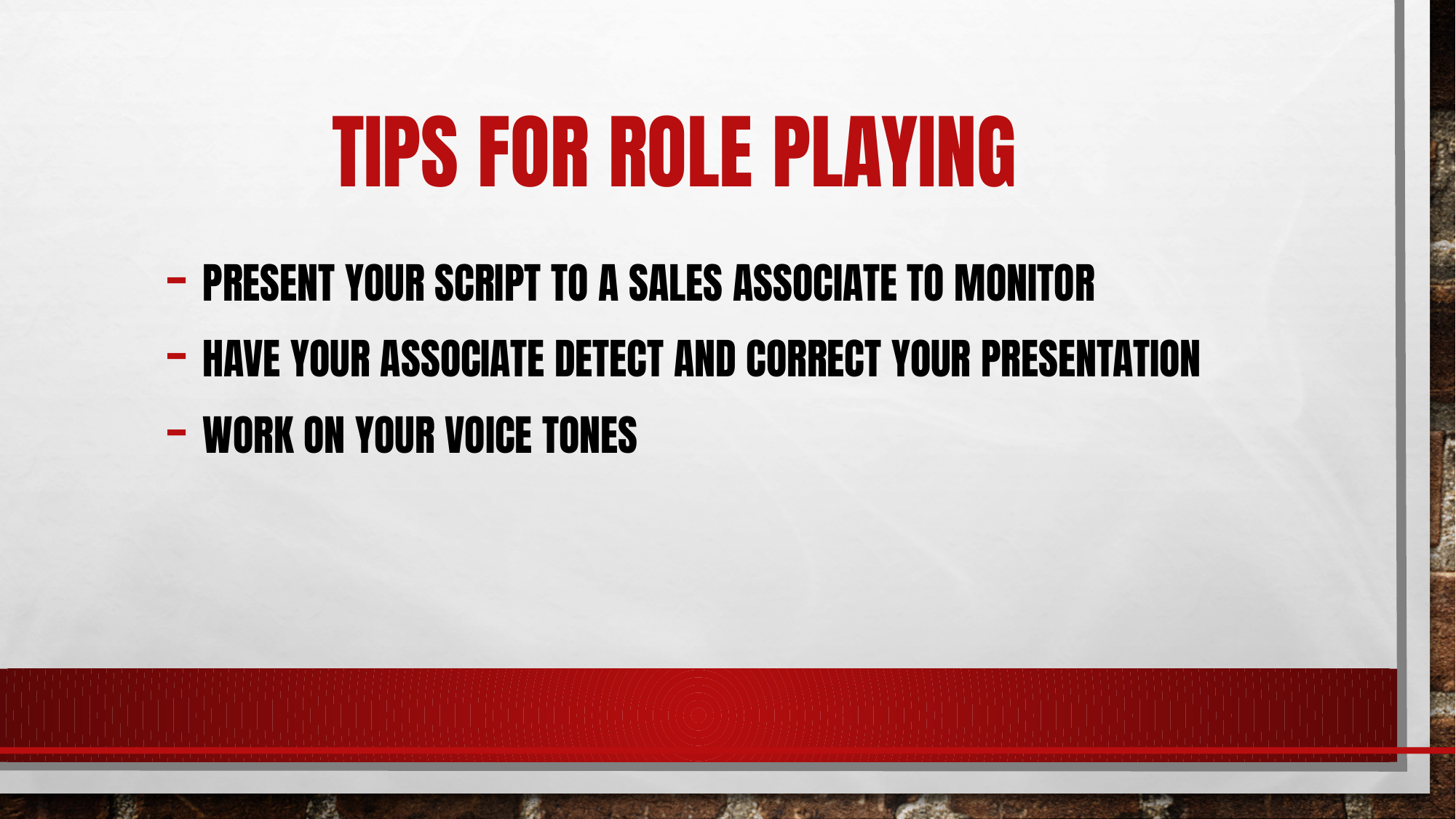

# Tips for role playing
 Present your script to a sales associate to Monitor
 Have your associate Detect and correct your Presentation
 Work on your Voice tones